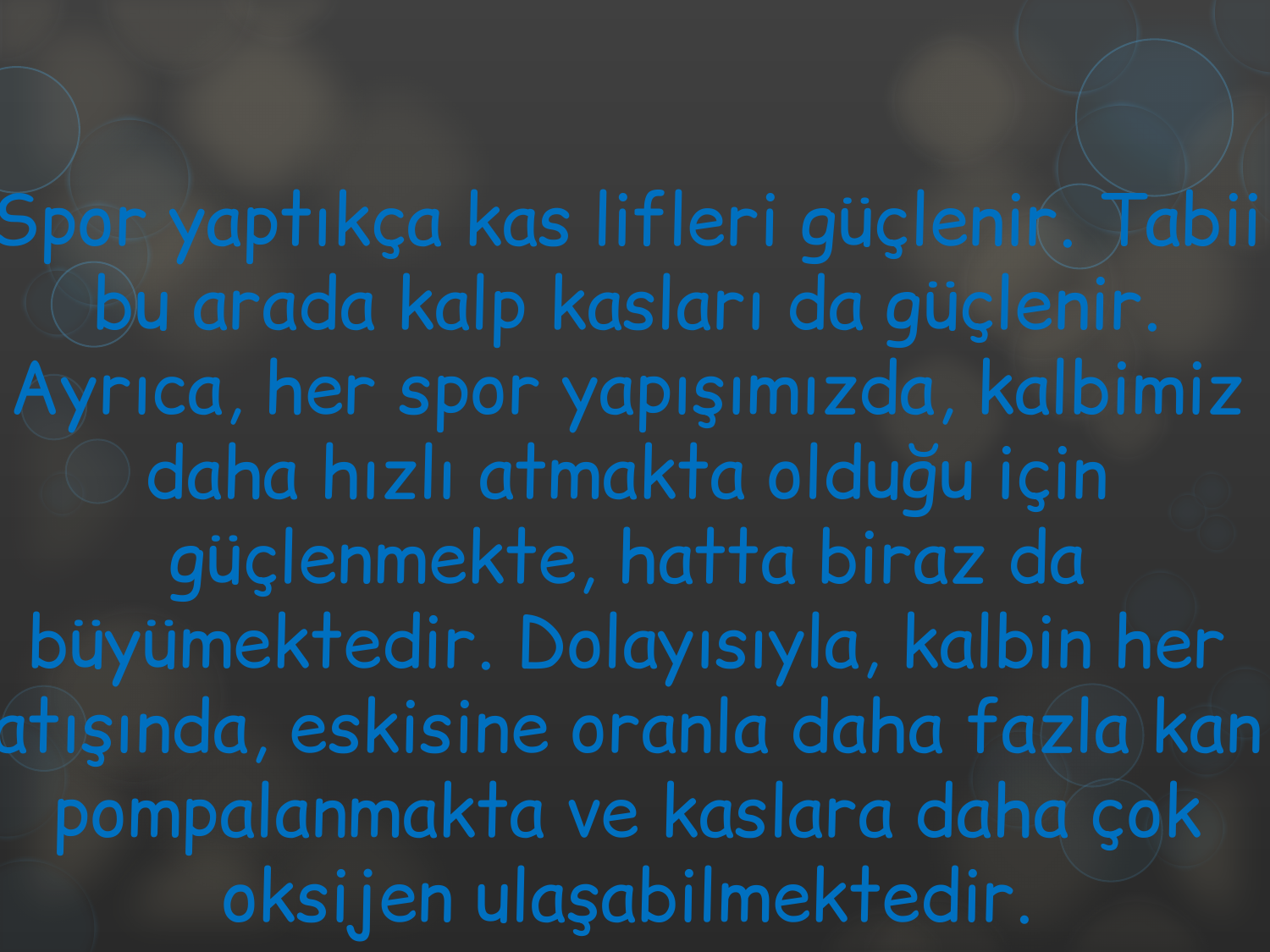

# Spor yaptıkça kas lifleri güçlenir. Tabii bu arada kalp kasları da güçlenir. Ayrıca, her spor yapışımızda, kalbimiz daha hızlı atmakta olduğu için güçlenmekte, hatta biraz da büyümektedir. Dolayısıyla, kalbin her atışında, eskisine oranla daha fazla kan pompalanmakta ve kaslara daha çok oksijen ulaşabilmektedir.